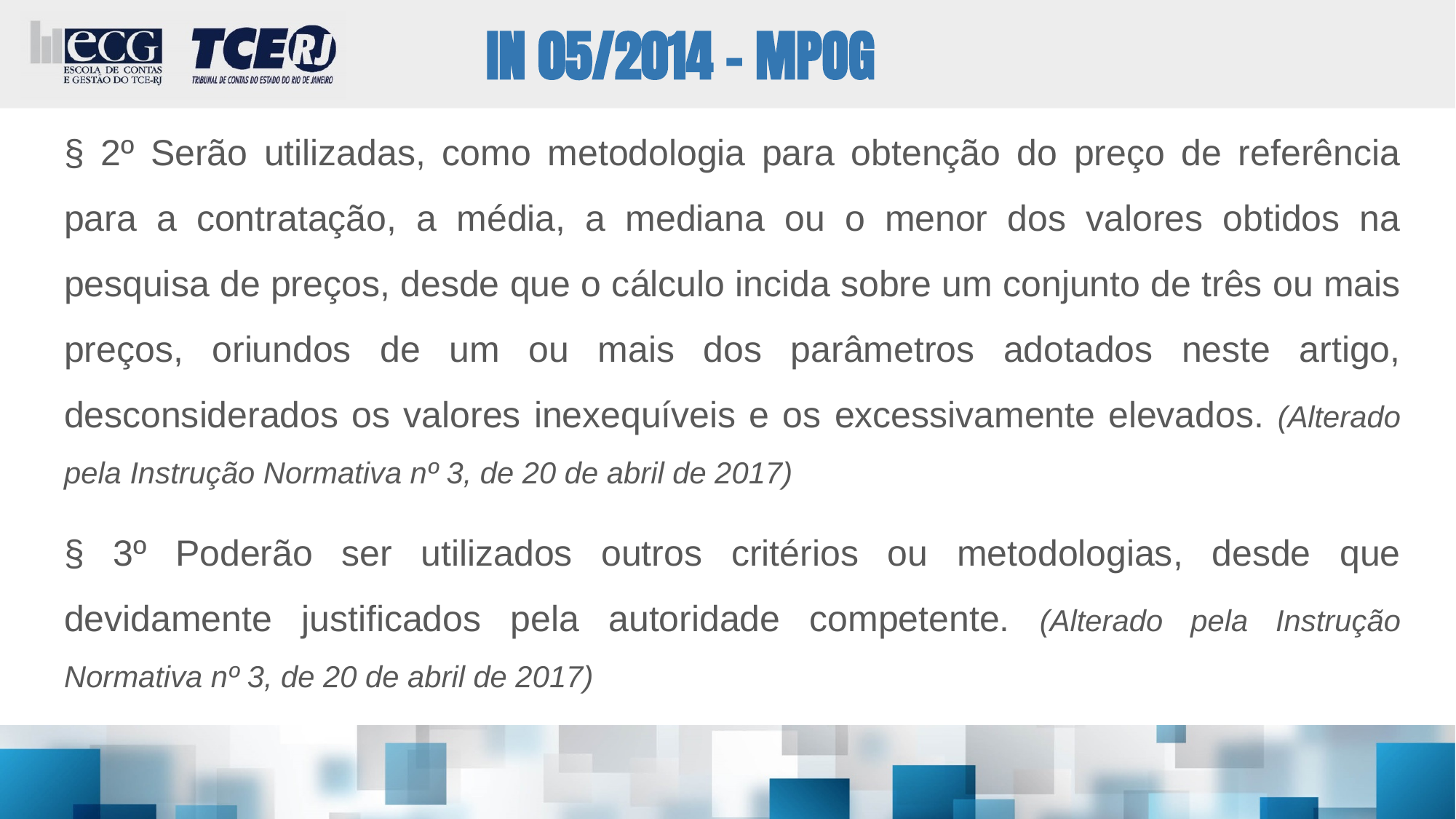

# IN 05/2014 - MPOG
§ 2º Serão utilizadas, como metodologia para obtenção do preço de referência para a contratação, a média, a mediana ou o menor dos valores obtidos na pesquisa de preços, desde que o cálculo incida sobre um conjunto de três ou mais preços, oriundos de um ou mais dos parâmetros adotados neste artigo, desconsiderados os valores inexequíveis e os excessivamente elevados. (Alterado pela Instrução Normativa nº 3, de 20 de abril de 2017)
§ 3º Poderão ser utilizados outros critérios ou metodologias, desde que devidamente justificados pela autoridade competente. (Alterado pela Instrução Normativa nº 3, de 20 de abril de 2017)